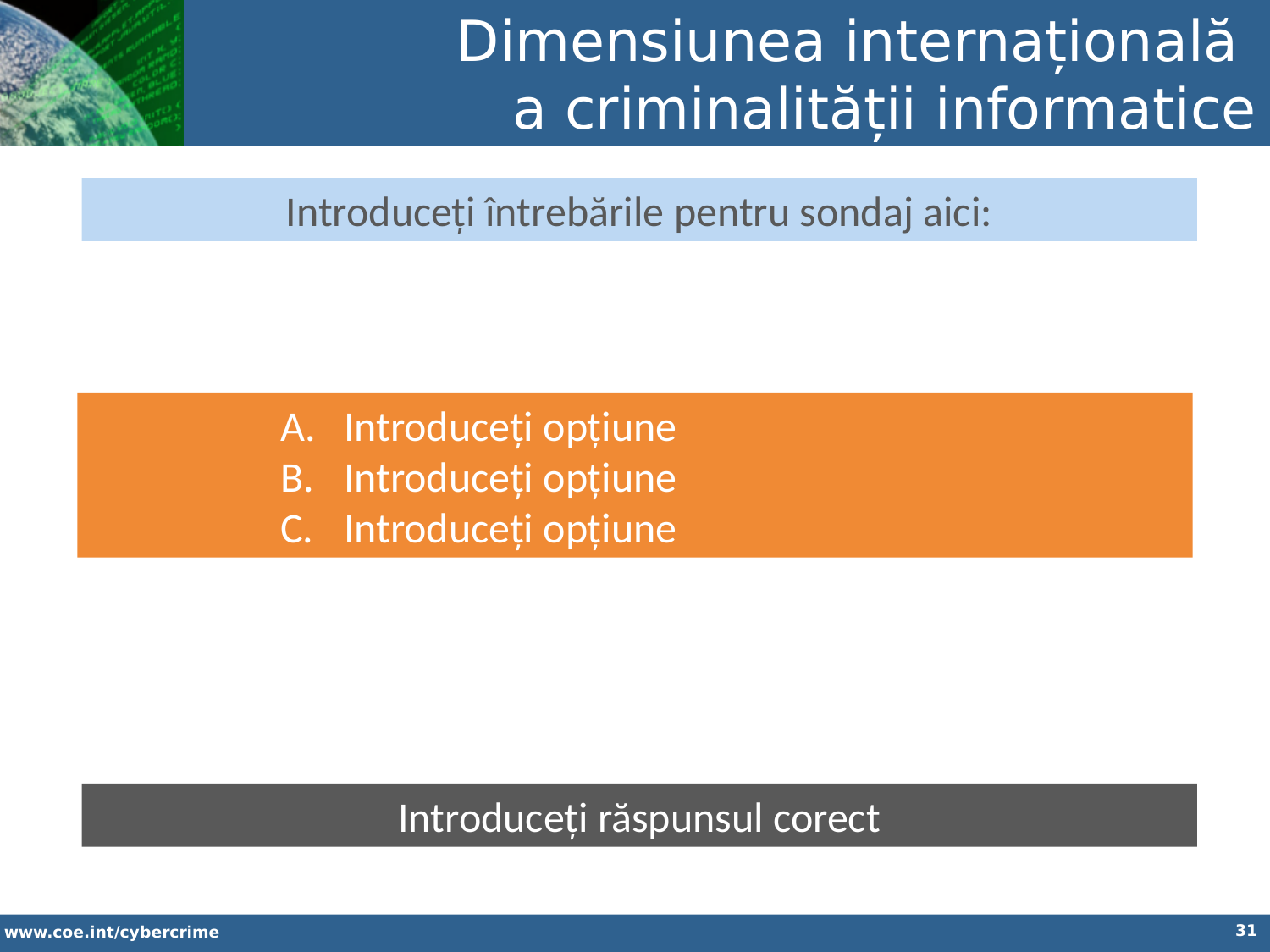

Dimensiunea internațională
a criminalității informatice
Introduceți întrebările pentru sondaj aici:
Introduceți opțiune
Introduceți opțiune
Introduceți opțiune
Introduceți răspunsul corect
31